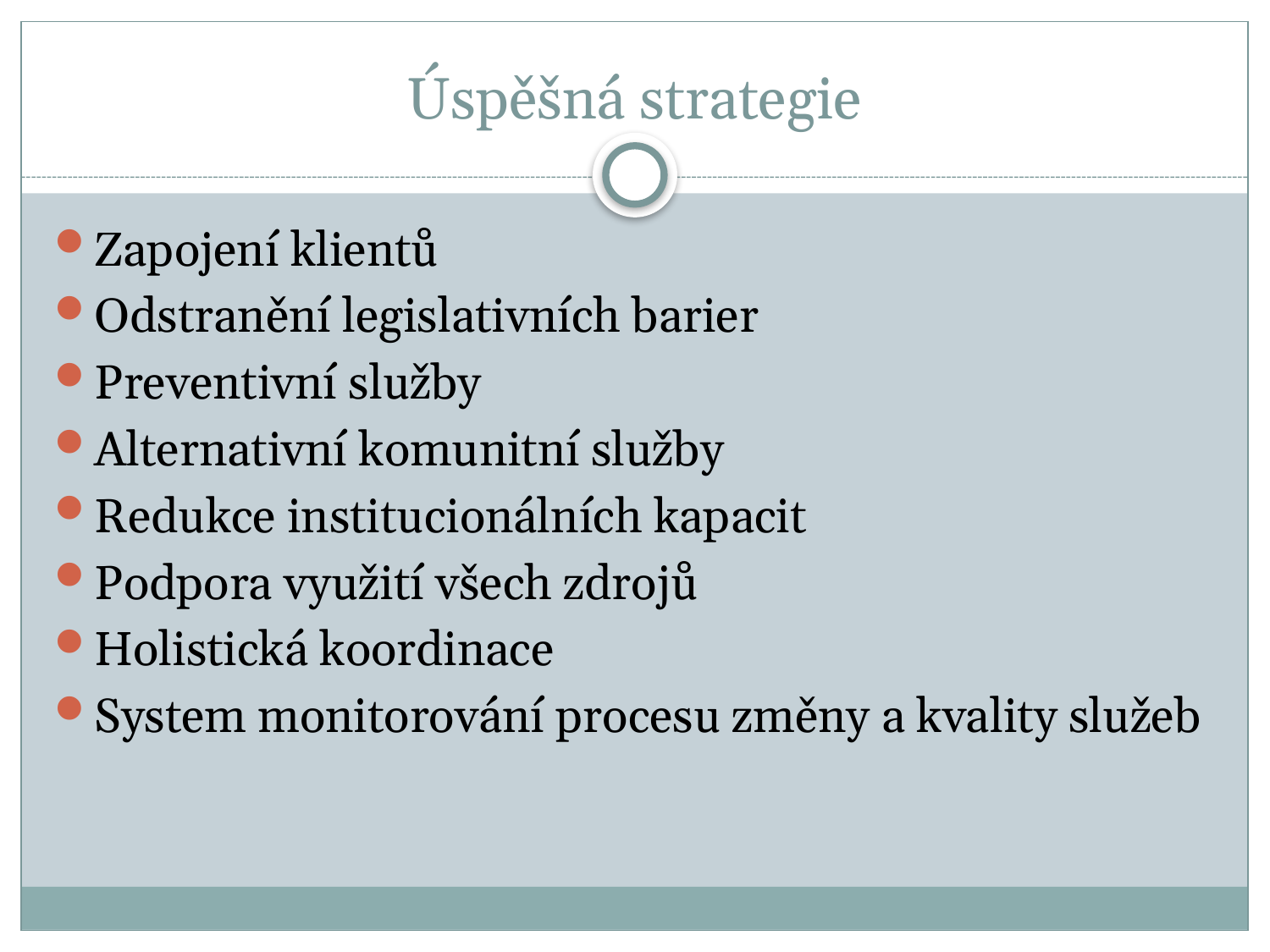

# Úspěšná strategie
Zapojení klientů
Odstranění legislativních barier
Preventivní služby
Alternativní komunitní služby
Redukce institucionálních kapacit
Podpora využití všech zdrojů
Holistická koordinace
System monitorování procesu změny a kvality služeb